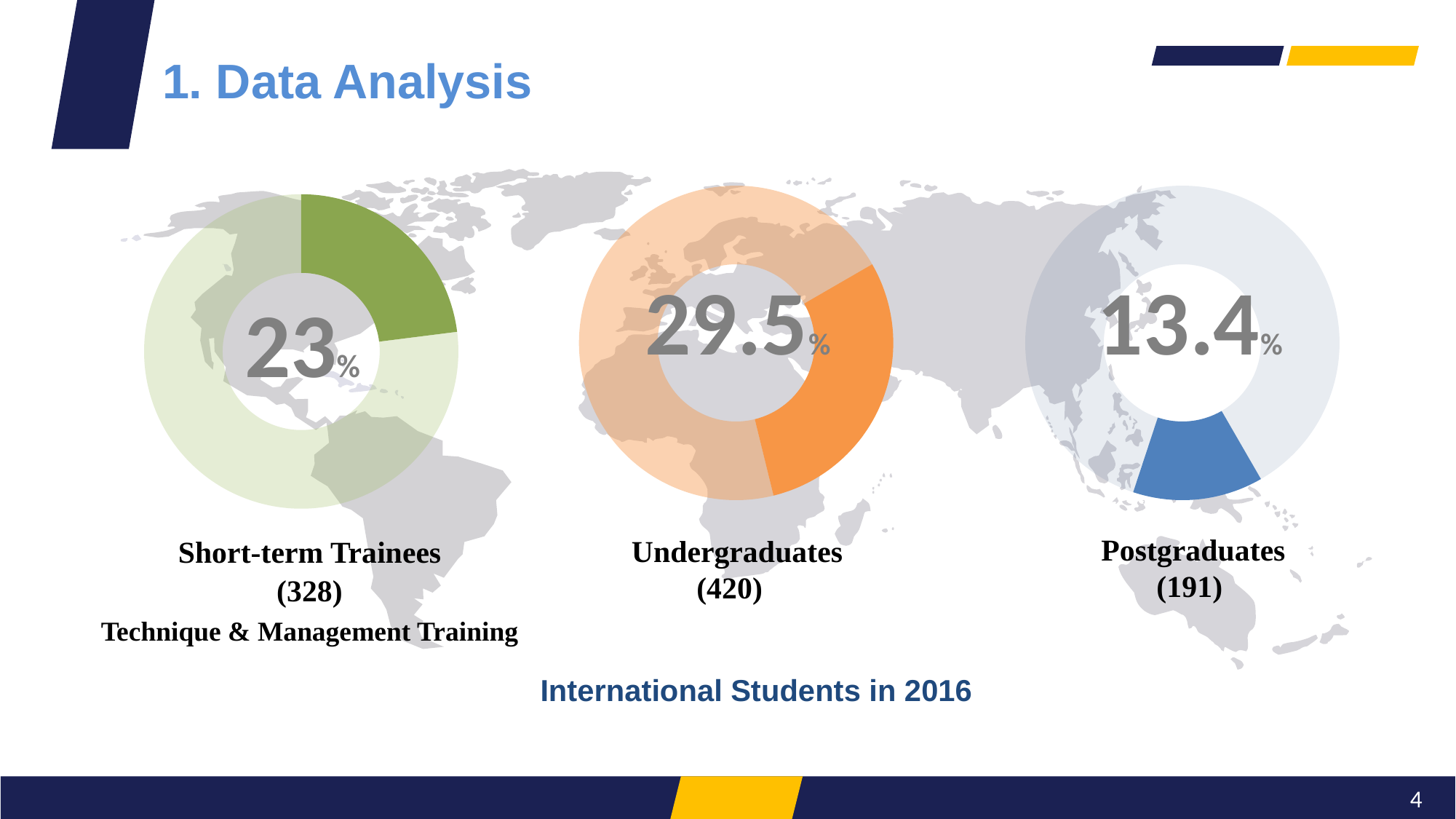

1. Data Analysis

### Chart

| Category |  |
|---|---|

### Chart

| Category |  |
|---|---|

### Chart

| Category |  |
|---|---|
23%
Postgraduates
(191)
 Undergraduates
(420)
Short-term Trainees
(328)
Technique & Management Training
International Students in 2016
4